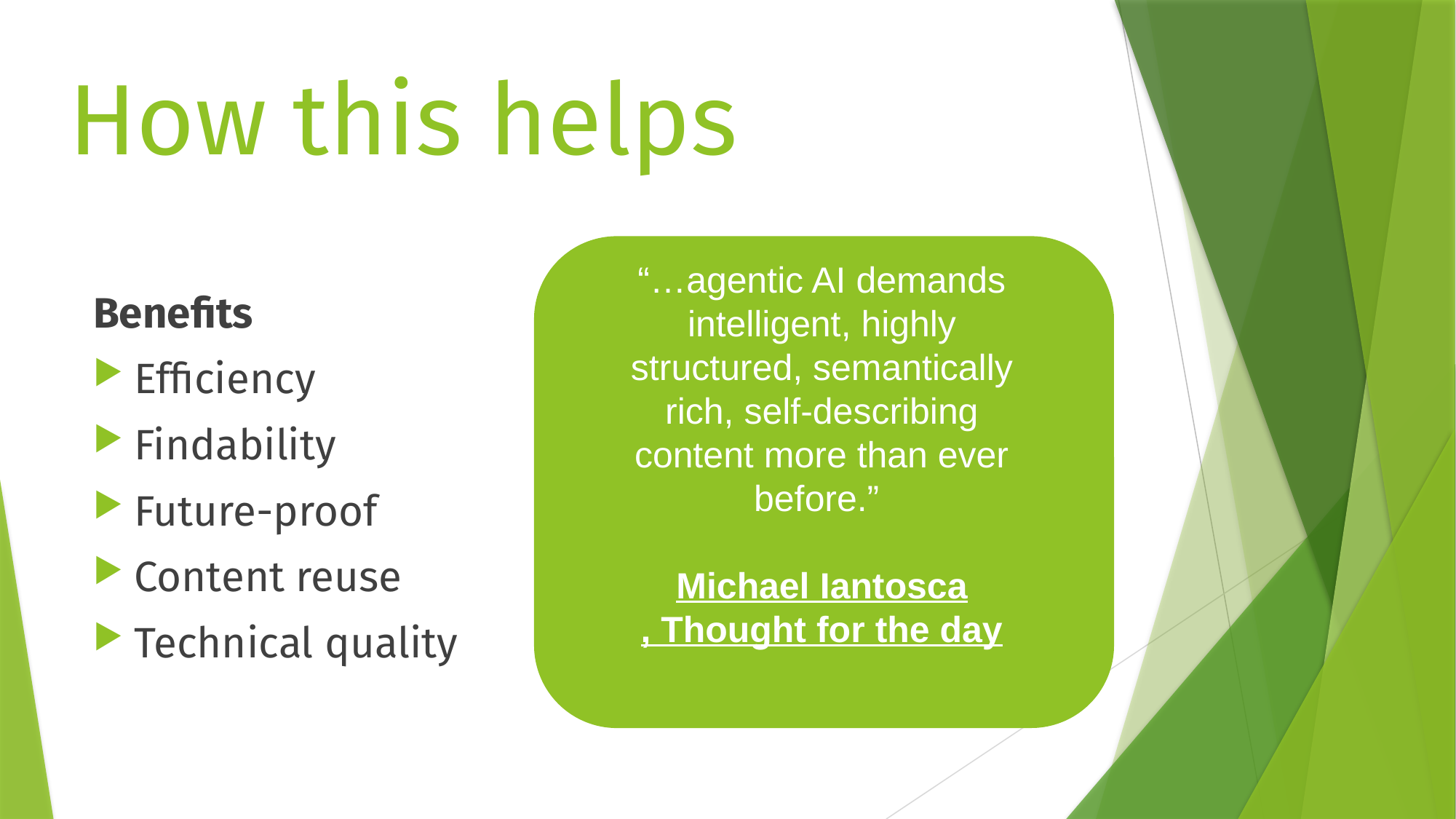

# How this helps

“…agentic AI demands intelligent, highly structured, semantically rich, self-describing content more than ever before.”
Michael Iantosca, Thought for the day
Benefits
Efficiency
Findability
Future-proof
Content reuse
Technical quality